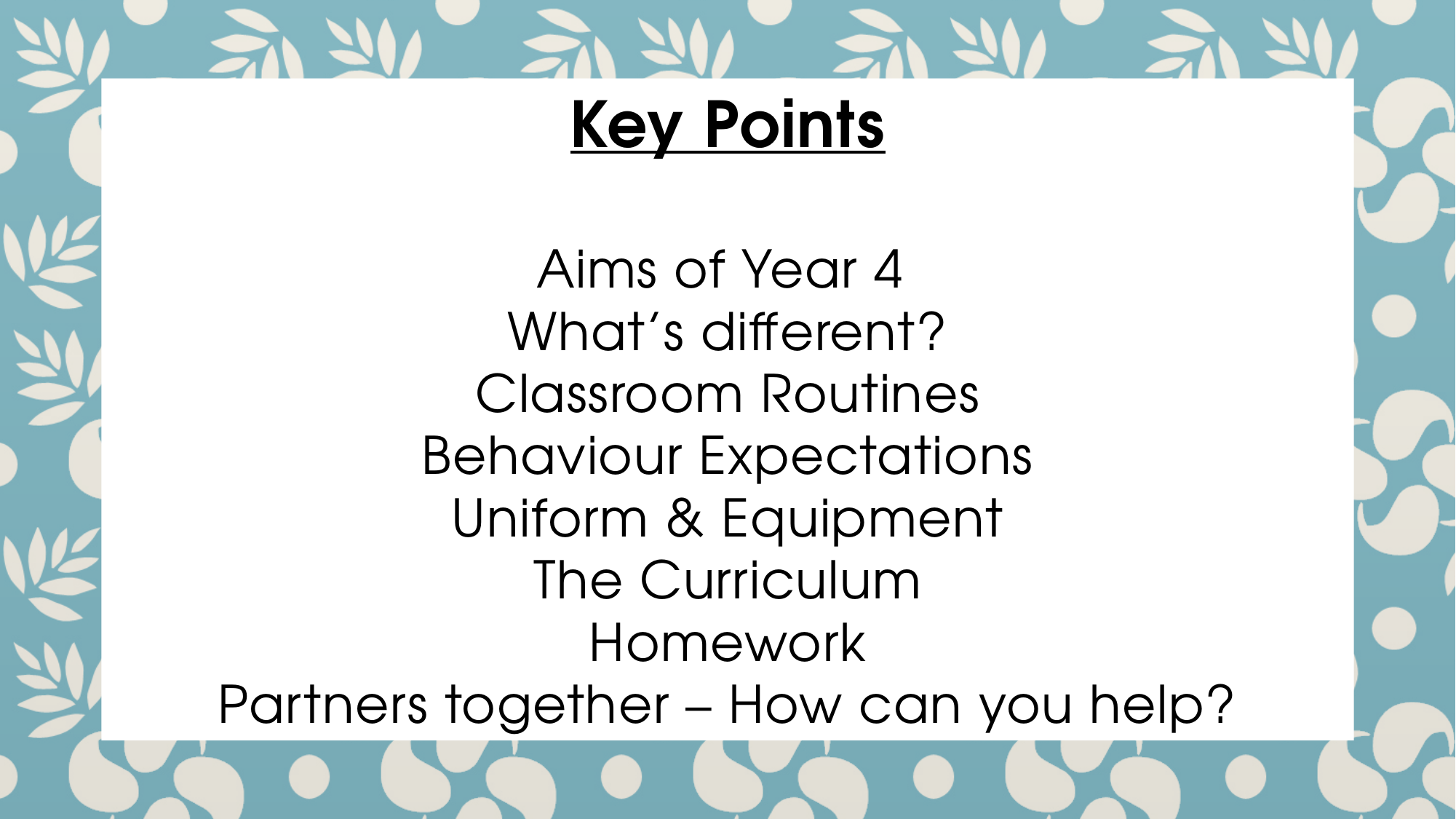

Key Points

Aims of Year 4
What’s different?
Classroom Routines
Behaviour Expectations
Uniform & Equipment
The Curriculum
Homework
Partners together – How can you help?